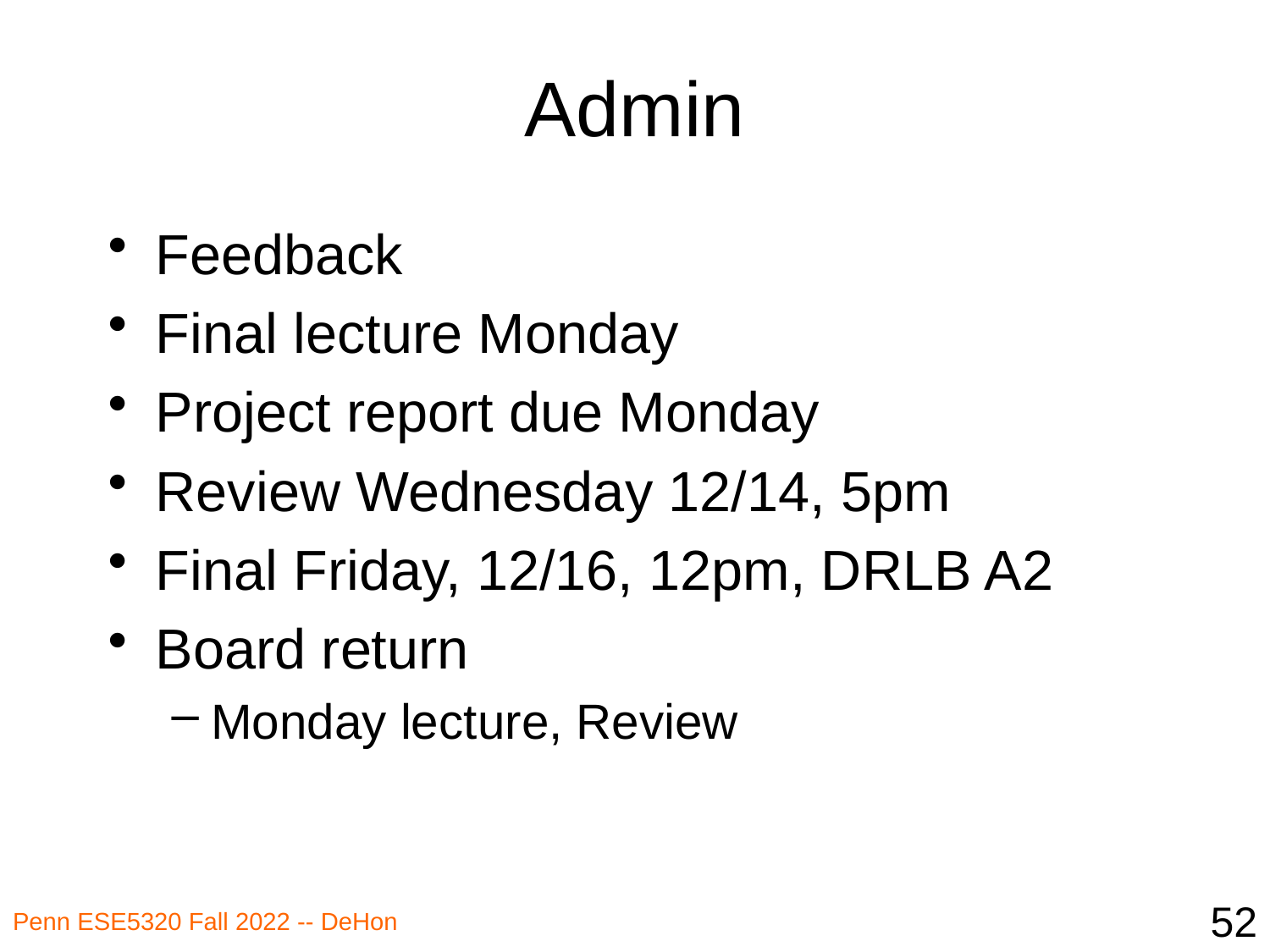

# Admin
Feedback
Final lecture Monday
Project report due Monday
Review Wednesday 12/14, 5pm
Final Friday, 12/16, 12pm, DRLB A2
Board return
Monday lecture, Review
52
Penn ESE5320 Fall 2022 -- DeHon